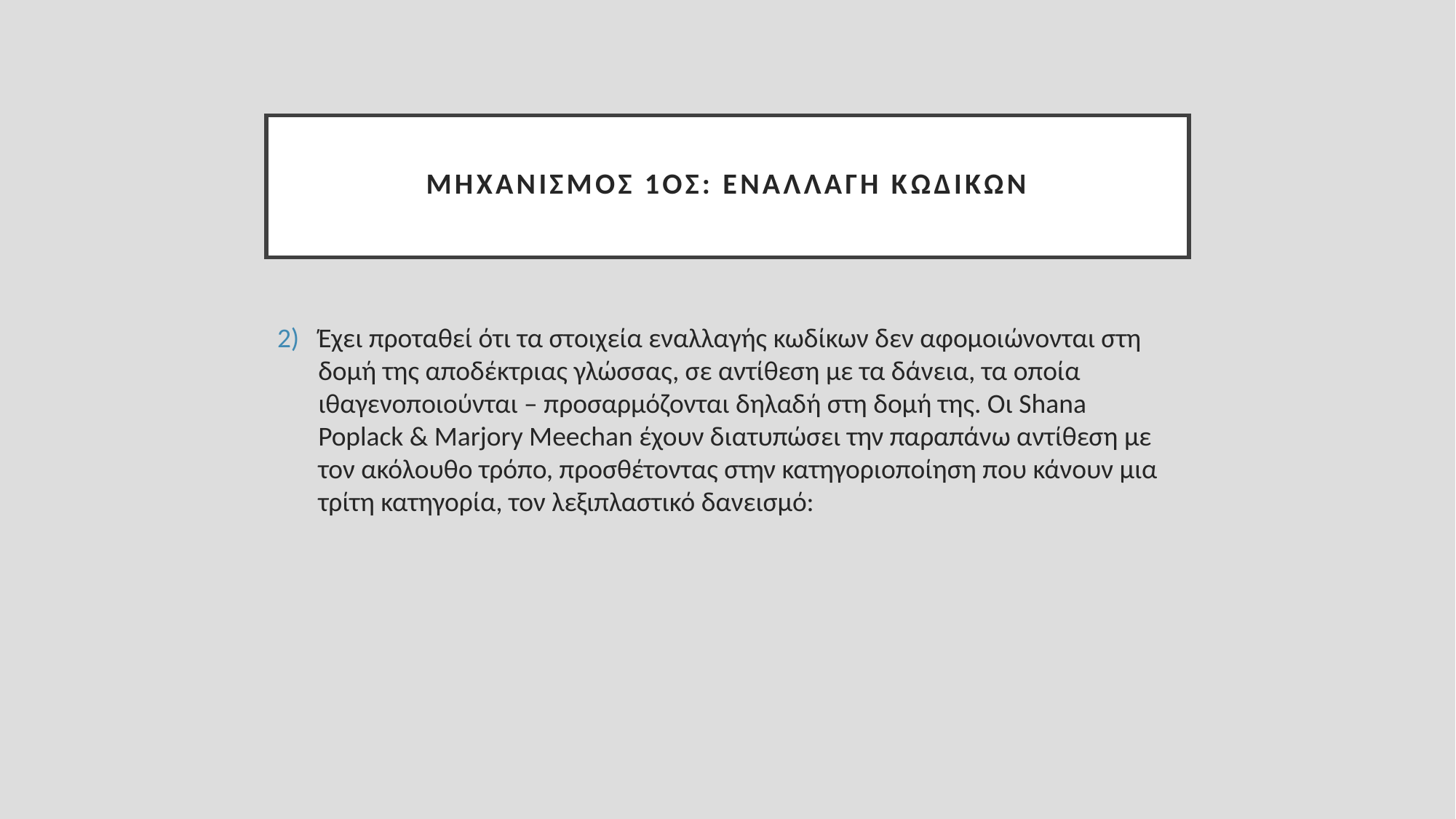

# Μηχανισμός 1ος: εναλλαγή κωδίκων
Έχει προταθεί ότι τα στοιχεία εναλλαγής κωδίκων δεν αφομοιώνονται στη δομή της αποδέκτριας γλώσσας, σε αντίθεση με τα δάνεια, τα οποία ιθαγενοποιούνται – προσαρμόζονται δηλαδή στη δομή της. Οι Shana Poplack & Marjory Meechan έχουν διατυπώσει την παραπάνω αντίθεση με τον ακόλουθο τρόπο, προσθέτοντας στην κατηγοριοποίηση που κάνουν μια τρίτη κατηγορία, τον λεξιπλαστικό δανεισμό: